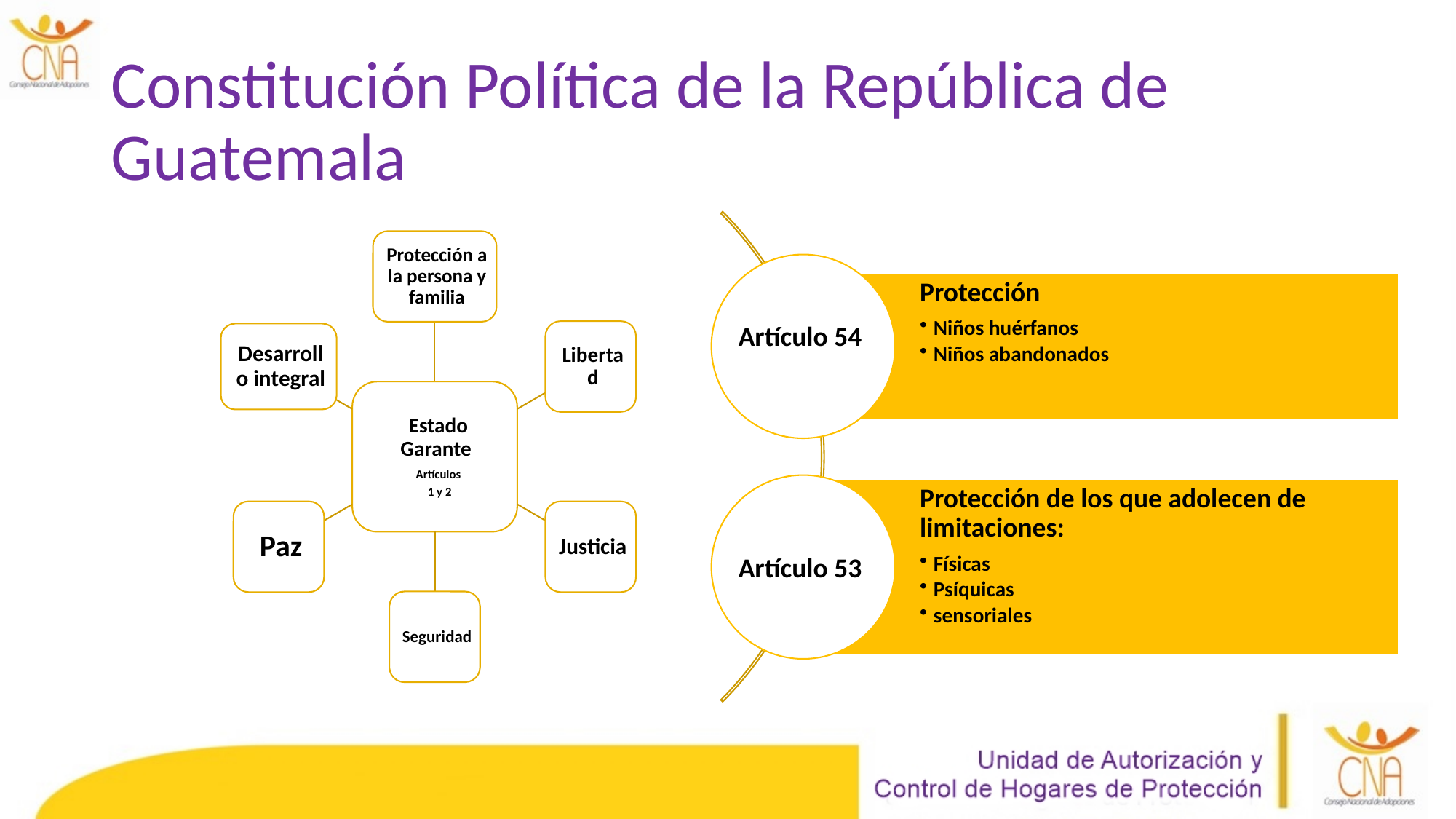

# Constitución Política de la República de Guatemala
Protección
Niños huérfanos
Niños abandonados
Protección de los que adolecen de limitaciones:
Físicas
Psíquicas
sensoriales
Estado Garante
Artículos
 1 y 2
Protección a la persona y familia
Libertad
Justicia
Seguridad
Paz
Desarrollo integral
Artículo 54
Artículo 53